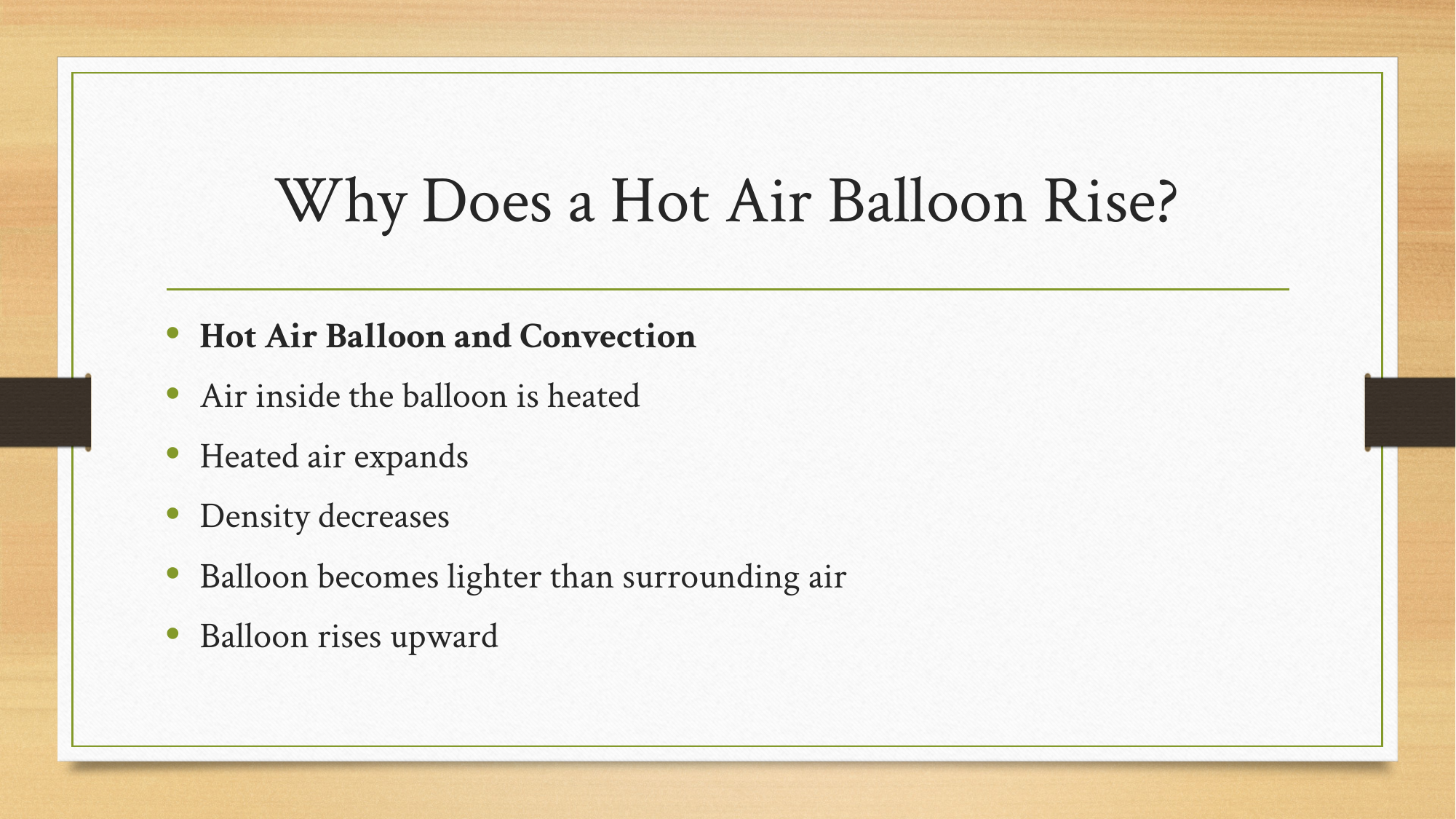

# Why Does a Hot Air Balloon Rise?
Hot Air Balloon and Convection
Air inside the balloon is heated
Heated air expands
Density decreases
Balloon becomes lighter than surrounding air
Balloon rises upward